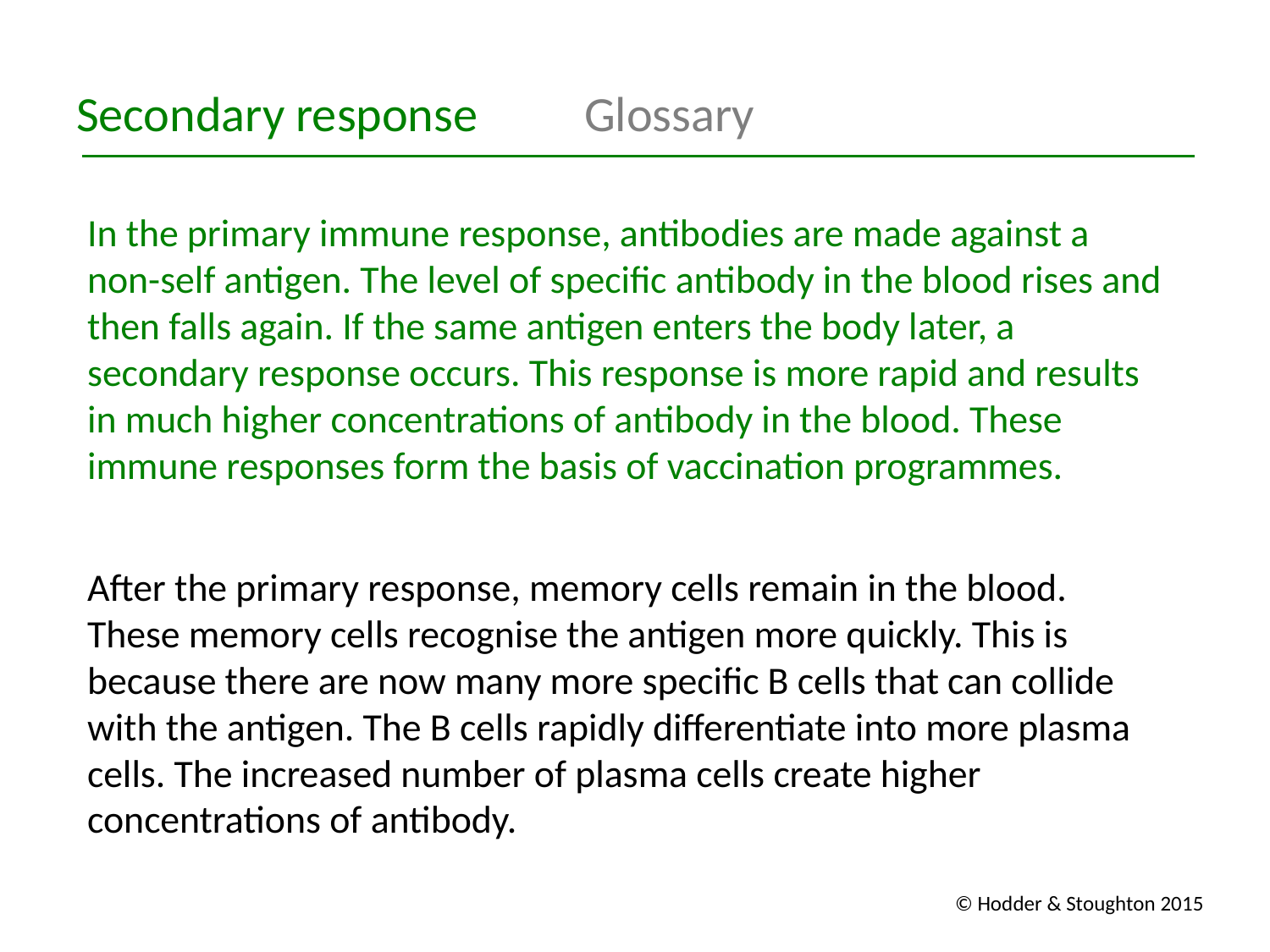

Secondary response	Glossary
In the primary immune response, antibodies are made against a non-self antigen. The level of specific antibody in the blood rises and then falls again. If the same antigen enters the body later, a secondary response occurs. This response is more rapid and results in much higher concentrations of antibody in the blood. These immune responses form the basis of vaccination programmes.
After the primary response, memory cells remain in the blood. These memory cells recognise the antigen more quickly. This is because there are now many more specific B cells that can collide with the antigen. The B cells rapidly differentiate into more plasma cells. The increased number of plasma cells create higher concentrations of antibody.
© Hodder & Stoughton 2015